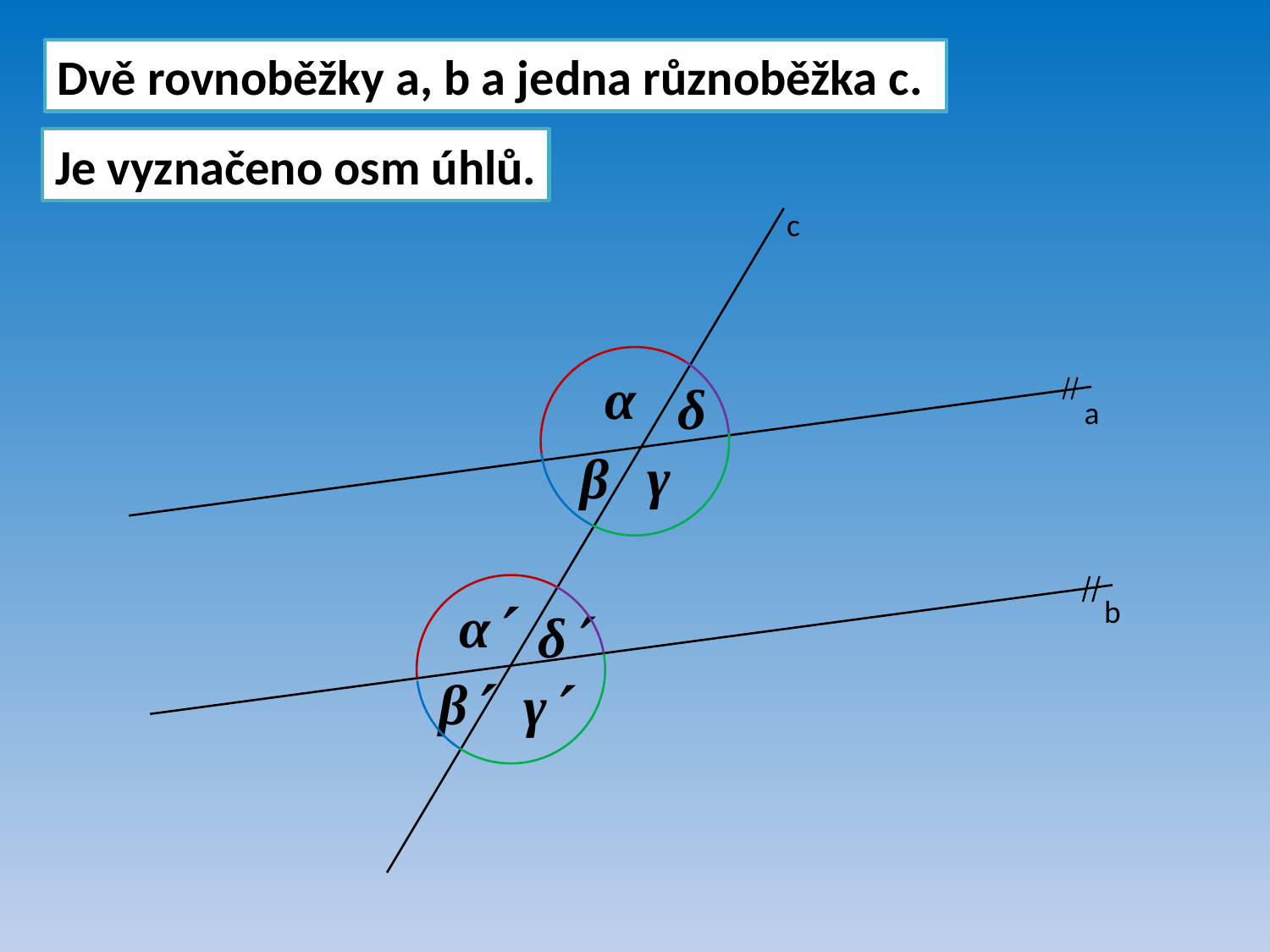

Dvě rovnoběžky a, b a jedna různoběžka c.
Je vyznačeno osm úhlů.
c

α
δ
||
a
γ
β
||

α′
b
δ′
β′
γ′